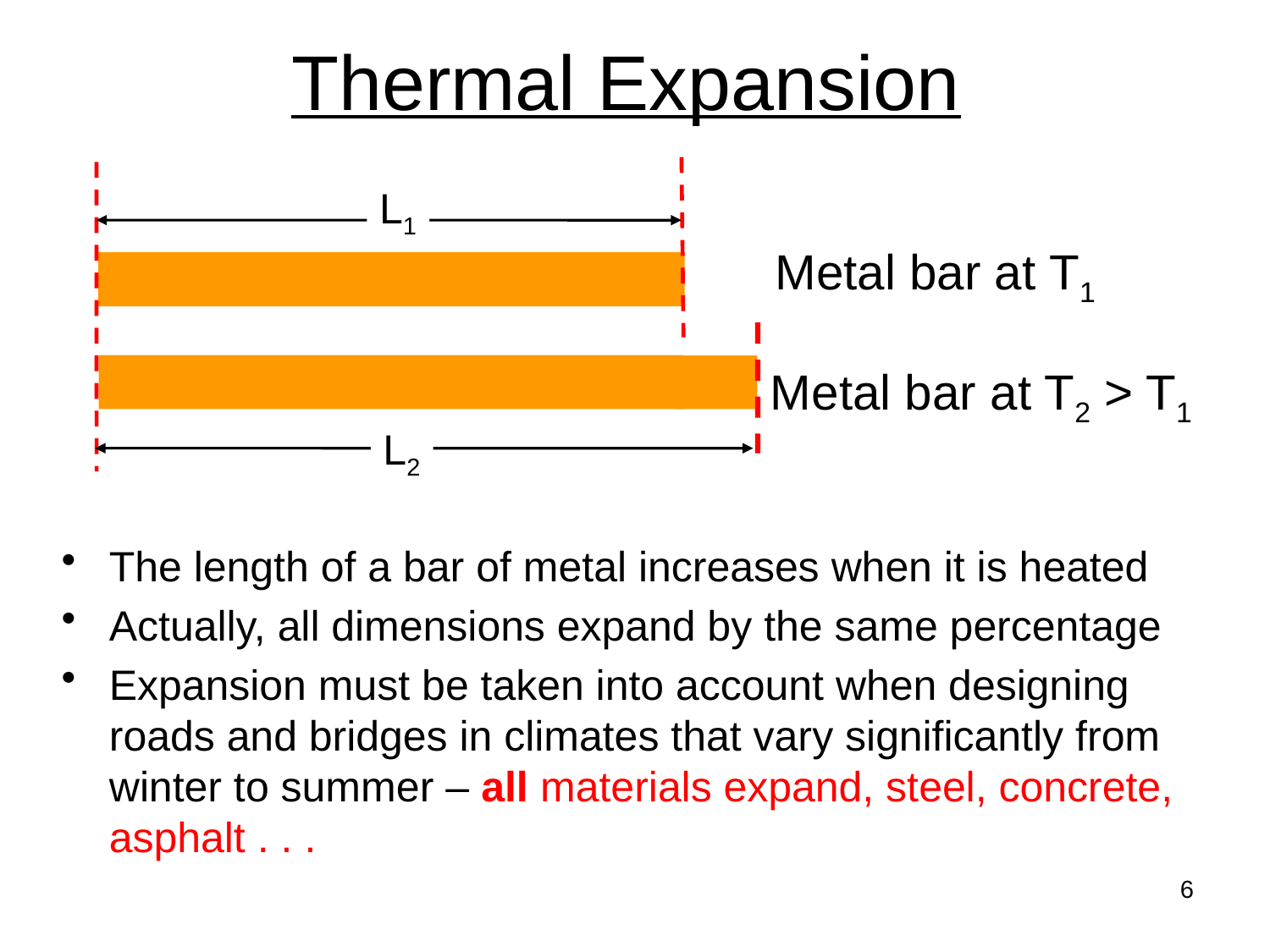

# Thermal Expansion

L1

Metal bar at T1

Metal bar at T2 > T1

L2

The length of a bar of metal increases when it is heated
Actually, all dimensions expand by the same percentage
Expansion must be taken into account when designing roads and bridges in climates that vary significantly from winter to summer – all materials expand, steel, concrete, asphalt . . .
6